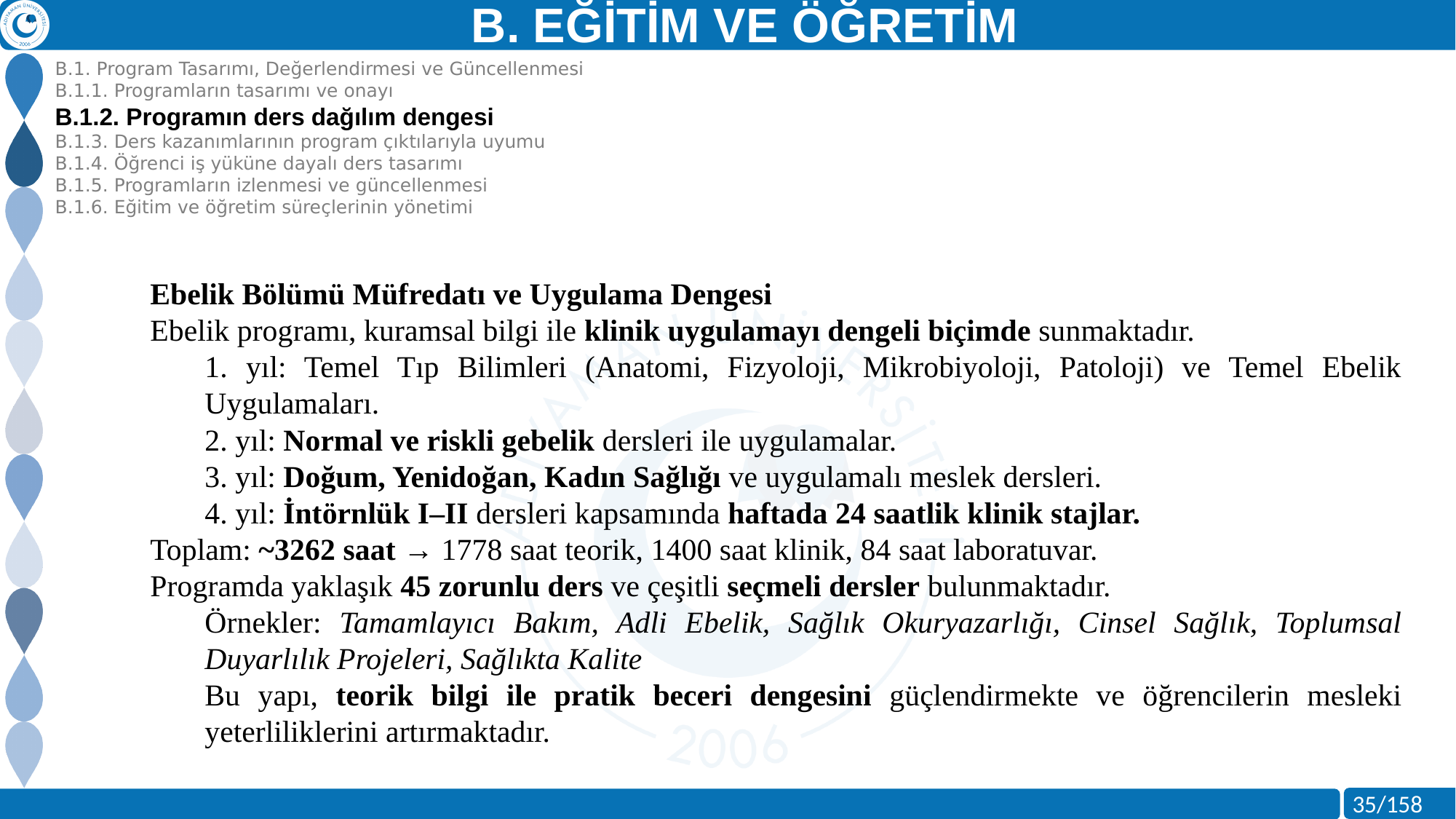

B. EĞİTİM VE ÖĞRETİM
B.1. Program Tasarımı, Değerlendirmesi ve Güncellenmesi
B.1.1. Programların tasarımı ve onayı
B.1.2. Programın ders dağılım dengesi
B.1.3. Ders kazanımlarının program çıktılarıyla uyumu
B.1.4. Öğrenci iş yüküne dayalı ders tasarımı
B.1.5. Programların izlenmesi ve güncellenmesi
B.1.6. Eğitim ve öğretim süreçlerinin yönetimi
Ebelik Bölümü Müfredatı ve Uygulama Dengesi
Ebelik programı, kuramsal bilgi ile klinik uygulamayı dengeli biçimde sunmaktadır.
1. yıl: Temel Tıp Bilimleri (Anatomi, Fizyoloji, Mikrobiyoloji, Patoloji) ve Temel Ebelik Uygulamaları.
2. yıl: Normal ve riskli gebelik dersleri ile uygulamalar.
3. yıl: Doğum, Yenidoğan, Kadın Sağlığı ve uygulamalı meslek dersleri.
4. yıl: İntörnlük I–II dersleri kapsamında haftada 24 saatlik klinik stajlar.
Toplam: ~3262 saat → 1778 saat teorik, 1400 saat klinik, 84 saat laboratuvar.
Programda yaklaşık 45 zorunlu ders ve çeşitli seçmeli dersler bulunmaktadır.
Örnekler: Tamamlayıcı Bakım, Adli Ebelik, Sağlık Okuryazarlığı, Cinsel Sağlık, Toplumsal Duyarlılık Projeleri, Sağlıkta Kalite
Bu yapı, teorik bilgi ile pratik beceri dengesini güçlendirmekte ve öğrencilerin mesleki yeterliliklerini artırmaktadır.